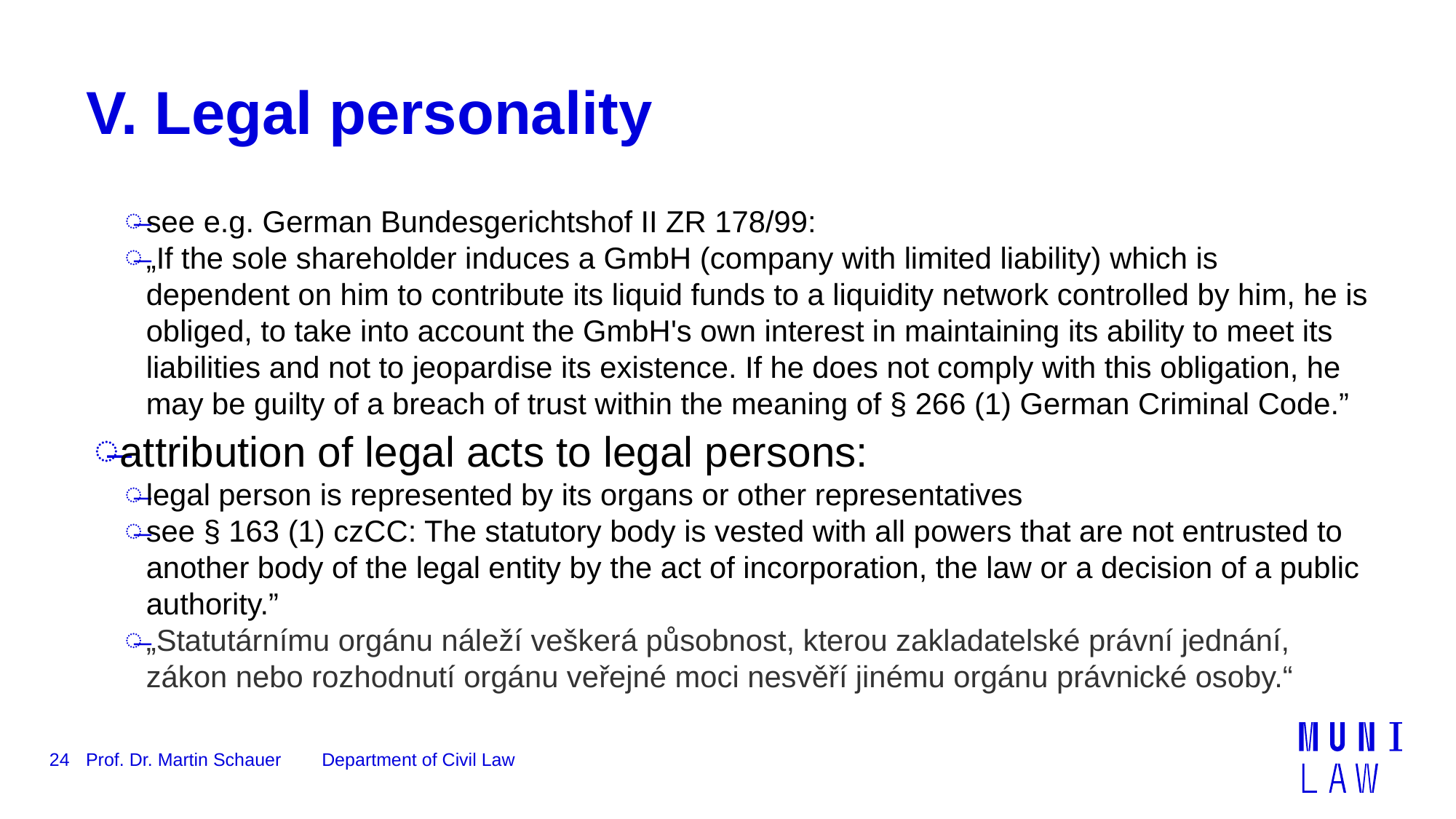

# V. Legal personality
see e.g. German Bundesgerichtshof II ZR 178/99:
„If the sole shareholder induces a GmbH (company with limited liability) which is dependent on him to contribute its liquid funds to a liquidity network controlled by him, he is obliged, to take into account the GmbH's own interest in maintaining its ability to meet its liabilities and not to jeopardise its existence. If he does not comply with this obligation, he may be guilty of a breach of trust within the meaning of § 266 (1) German Criminal Code.”
attribution of legal acts to legal persons:
legal person is represented by its organs or other representatives
see § 163 (1) czCC: The statutory body is vested with all powers that are not entrusted to another body of the legal entity by the act of incorporation, the law or a decision of a public authority.”
„Statutárnímu orgánu náleží veškerá působnost, kterou zakladatelské právní jednání, zákon nebo rozhodnutí orgánu veřejné moci nesvěří jinému orgánu právnické osoby.“
24
Prof. Dr. Martin Schauer        Department of Civil Law